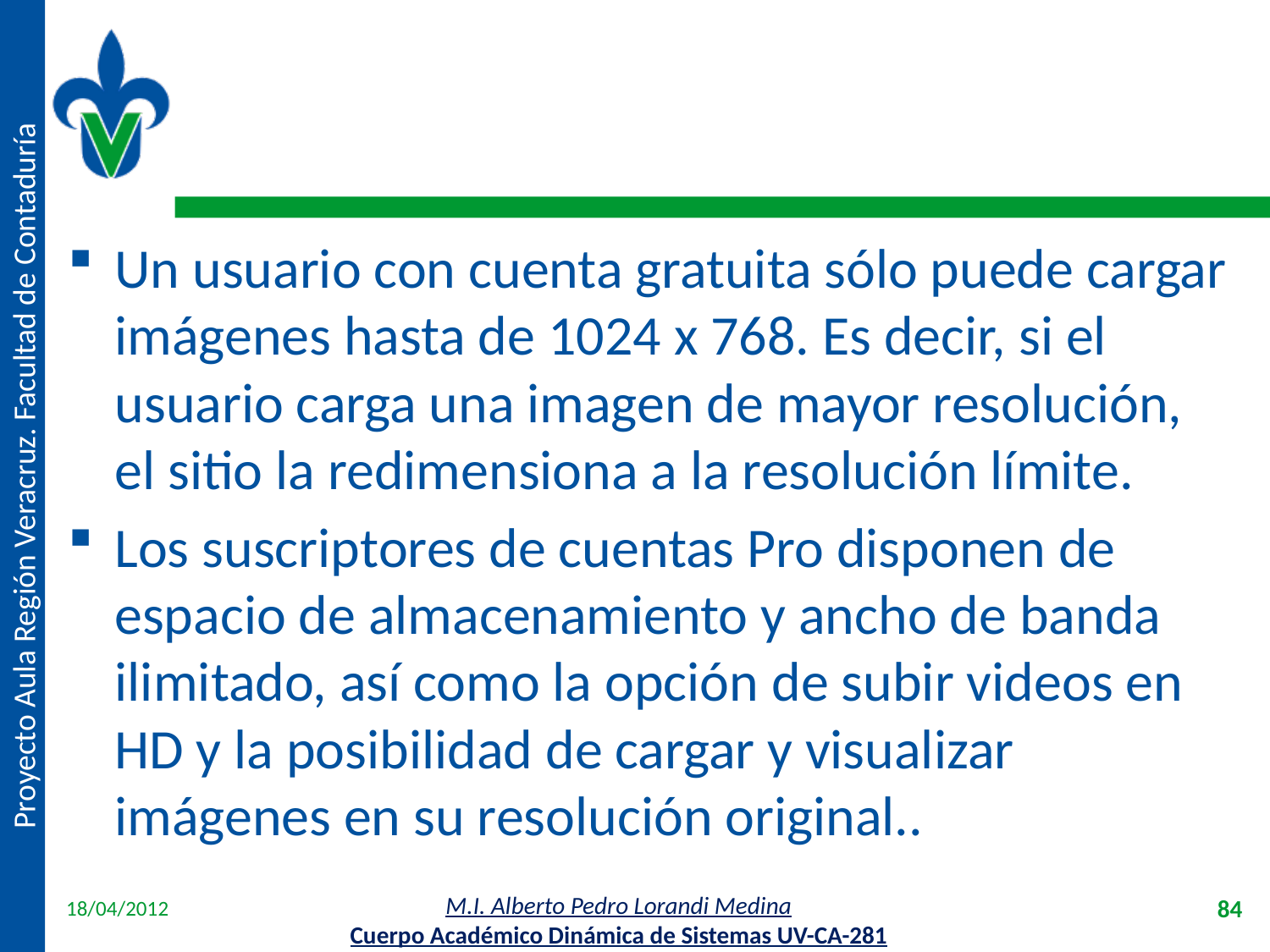

#
Un usuario con cuenta gratuita sólo puede cargar imágenes hasta de 1024 x 768. Es decir, si el usuario carga una imagen de mayor resolución, el sitio la redimensiona a la resolución límite.
Los suscriptores de cuentas Pro disponen de espacio de almacenamiento y ancho de banda ilimitado, así como la opción de subir videos en HD y la posibilidad de cargar y visualizar imágenes en su resolución original..
18/04/2012
84